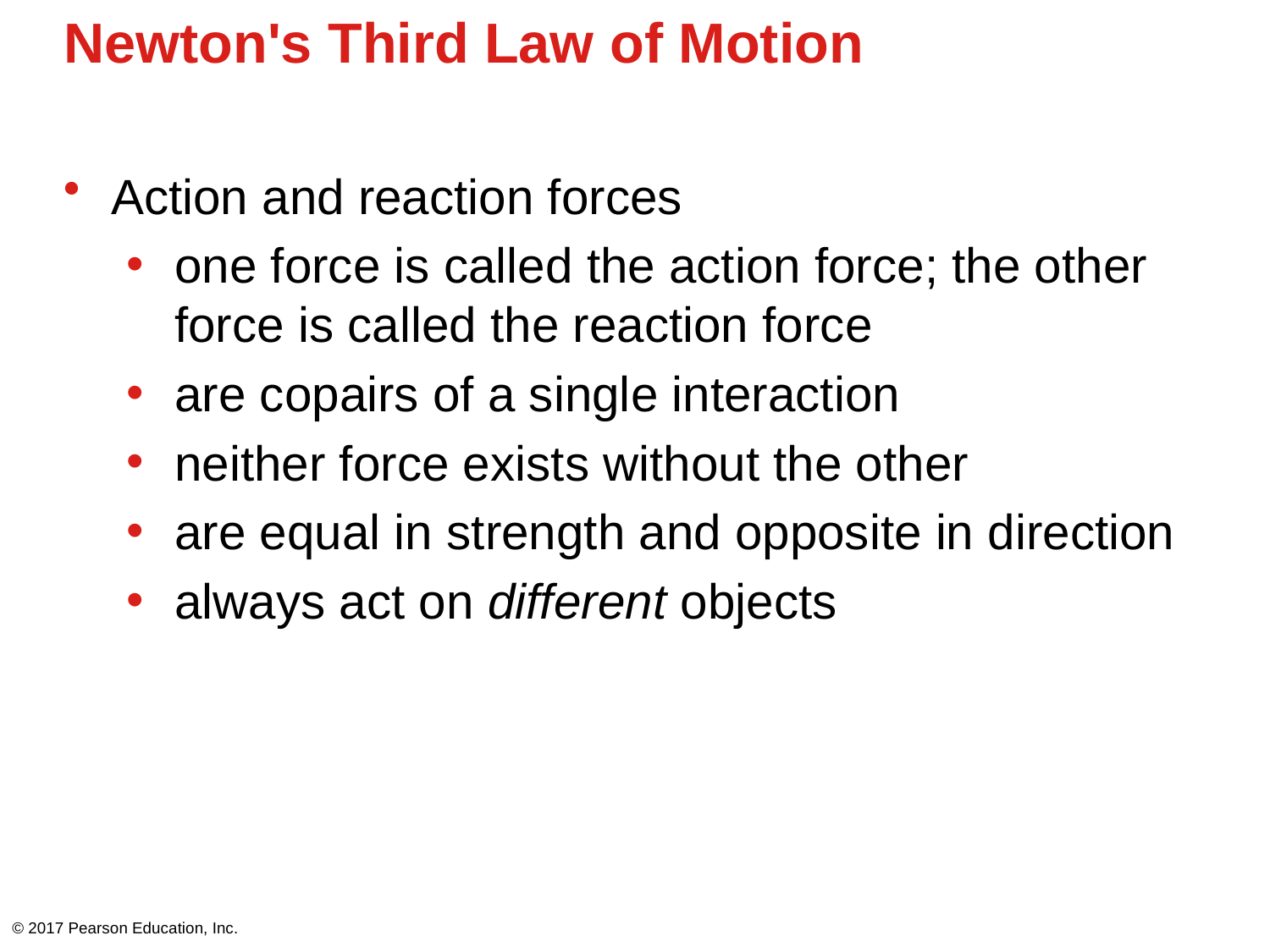

# Newton's Third Law of Motion
Action and reaction forces
one force is called the action force; the other force is called the reaction force
are copairs of a single interaction
neither force exists without the other
are equal in strength and opposite in direction
always act on different objects
© 2017 Pearson Education, Inc.